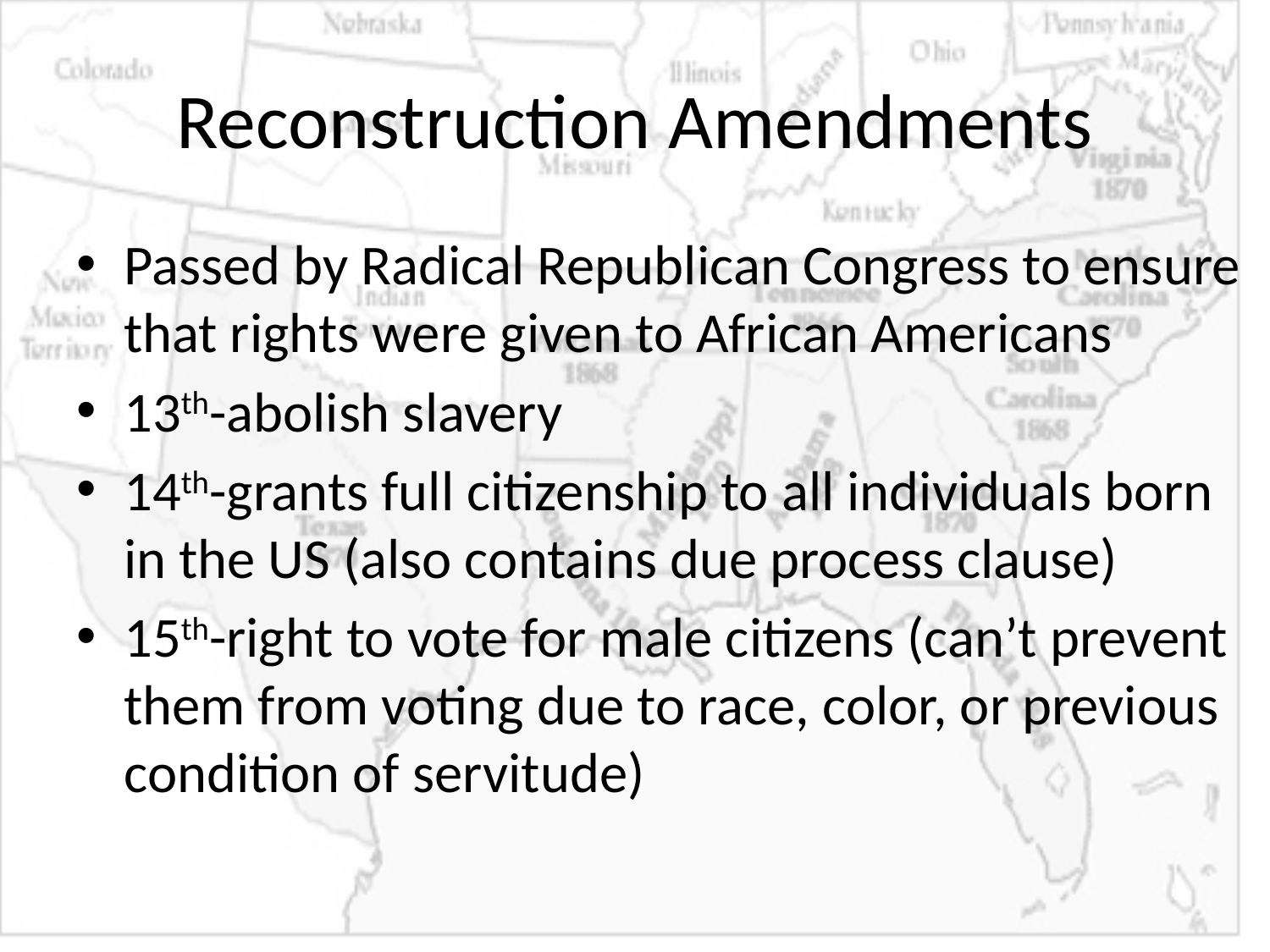

# Reconstruction Amendments
Passed by Radical Republican Congress to ensure that rights were given to African Americans
13th-abolish slavery
14th-grants full citizenship to all individuals born in the US (also contains due process clause)
15th-right to vote for male citizens (can’t prevent them from voting due to race, color, or previous condition of servitude)